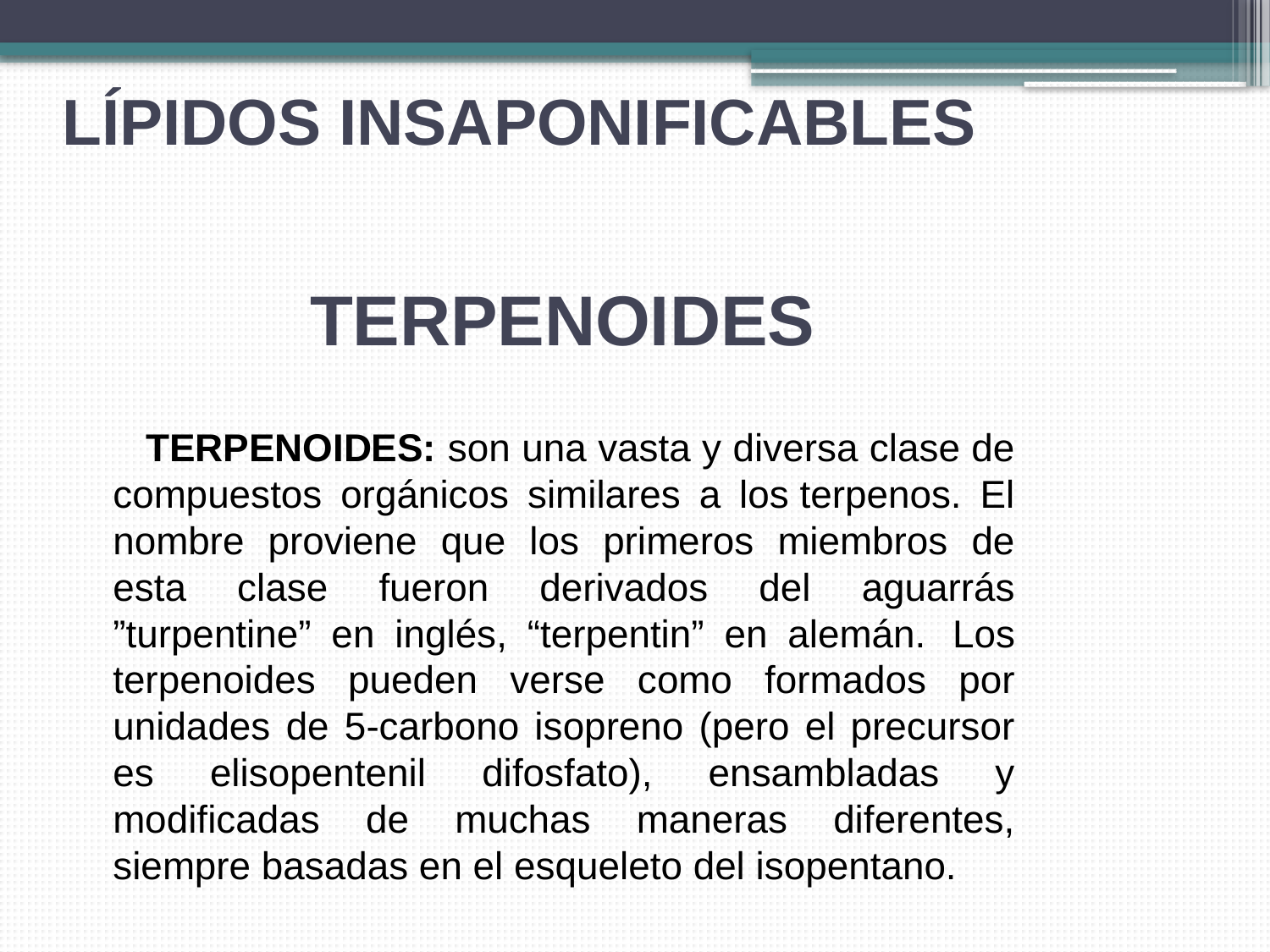

LÍPIDOS INSAPONIFICABLES
# TERPENOIDES
      TERPENOIDES: son una vasta y diversa clase de compuestos orgánicos similares a los terpenos. El nombre proviene que los primeros miembros de esta clase fueron derivados del aguarrás ”turpentine” en inglés, “terpentin” en alemán.  Los terpenoides pueden verse como formados por unidades de 5-carbono isopreno (pero el precursor es elisopentenil difosfato), ensambladas y modificadas de muchas maneras diferentes, siempre basadas en el esqueleto del isopentano.